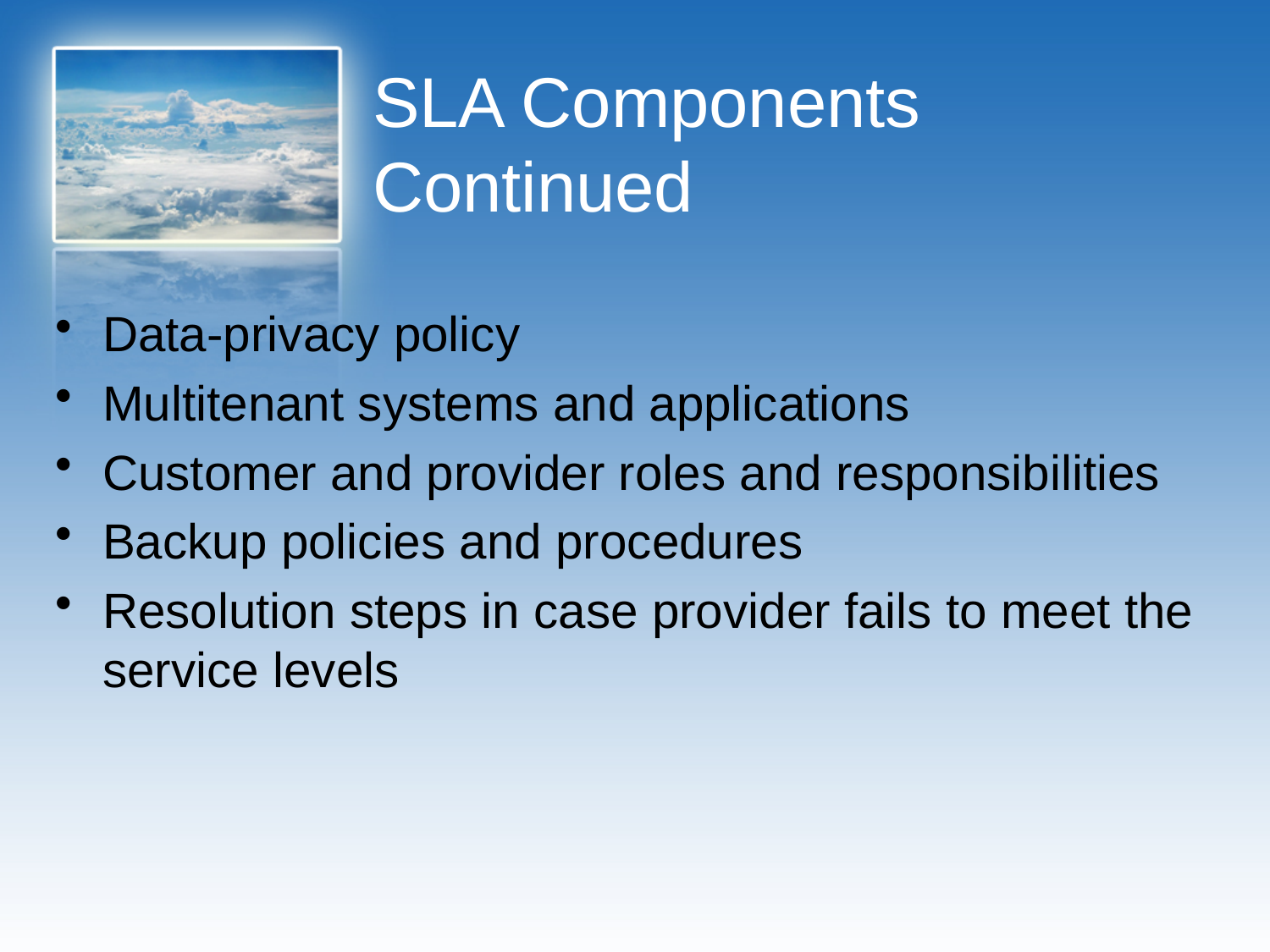

# SLA Components Continued
Data-privacy policy
Multitenant systems and applications
Customer and provider roles and responsibilities
Backup policies and procedures
Resolution steps in case provider fails to meet the service levels